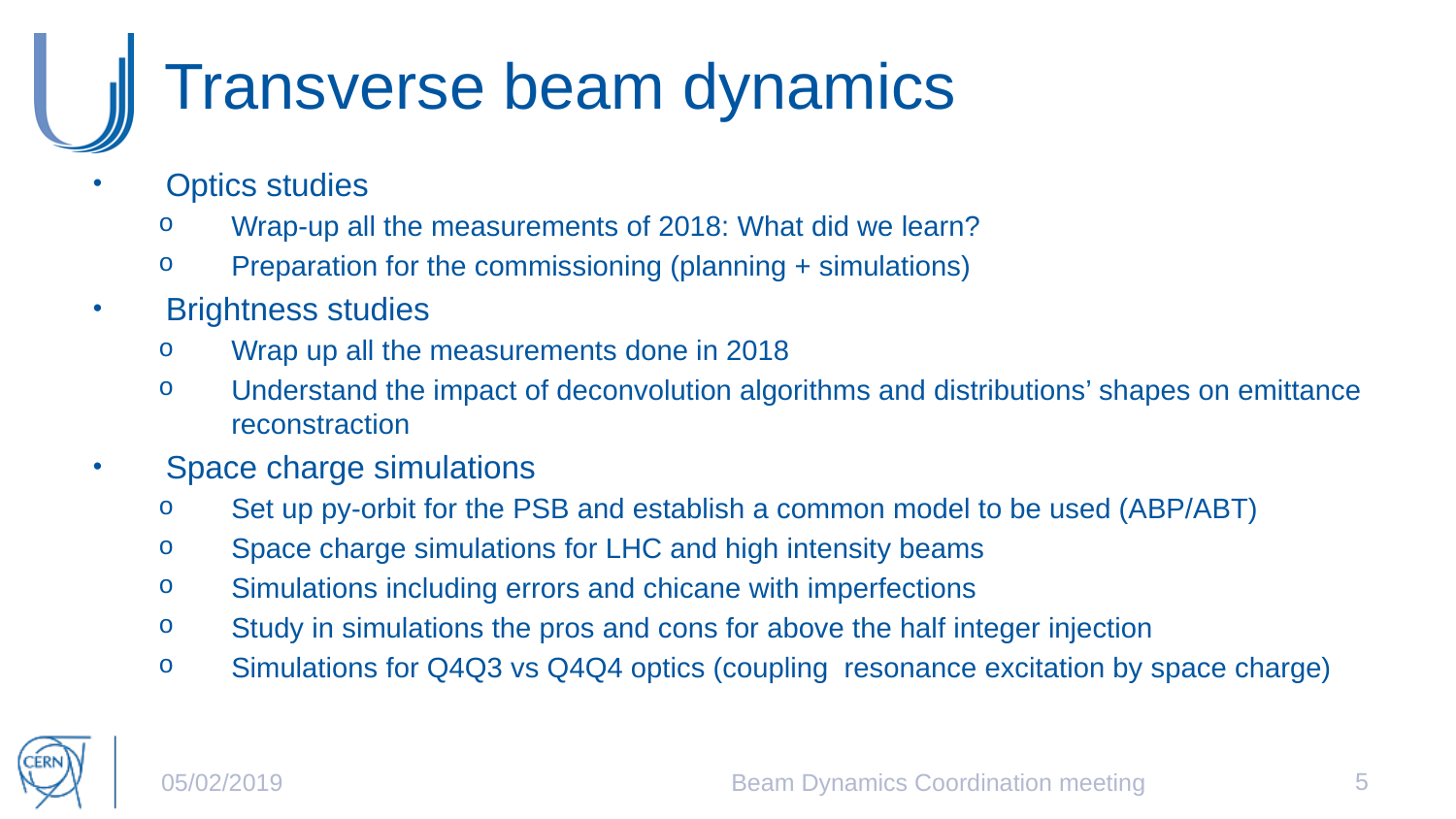

# Transverse beam dynamics
Optics studies
Wrap-up all the measurements of 2018: What did we learn?
Preparation for the commissioning (planning + simulations)
Brightness studies
Wrap up all the measurements done in 2018
Understand the impact of deconvolution algorithms and distributions’ shapes on emittance reconstraction
Space charge simulations
Set up py-orbit for the PSB and establish a common model to be used (ABP/ABT)
Space charge simulations for LHC and high intensity beams
Simulations including errors and chicane with imperfections
Study in simulations the pros and cons for above the half integer injection
Simulations for Q4Q3 vs Q4Q4 optics (coupling  resonance excitation by space charge)
5
05/02/2019
Beam Dynamics Coordination meeting